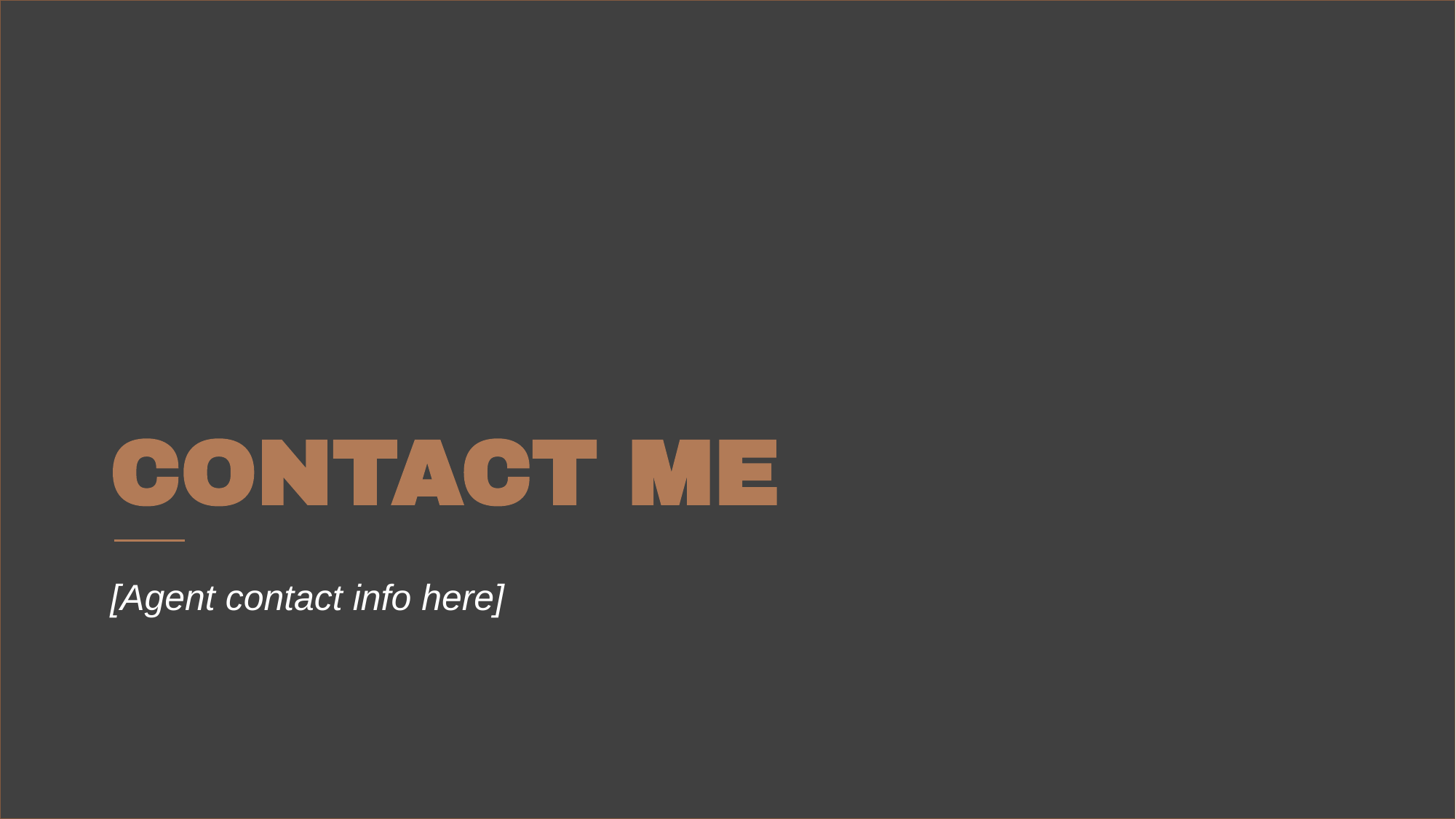

# CONTACT ME
[Agent contact info here]